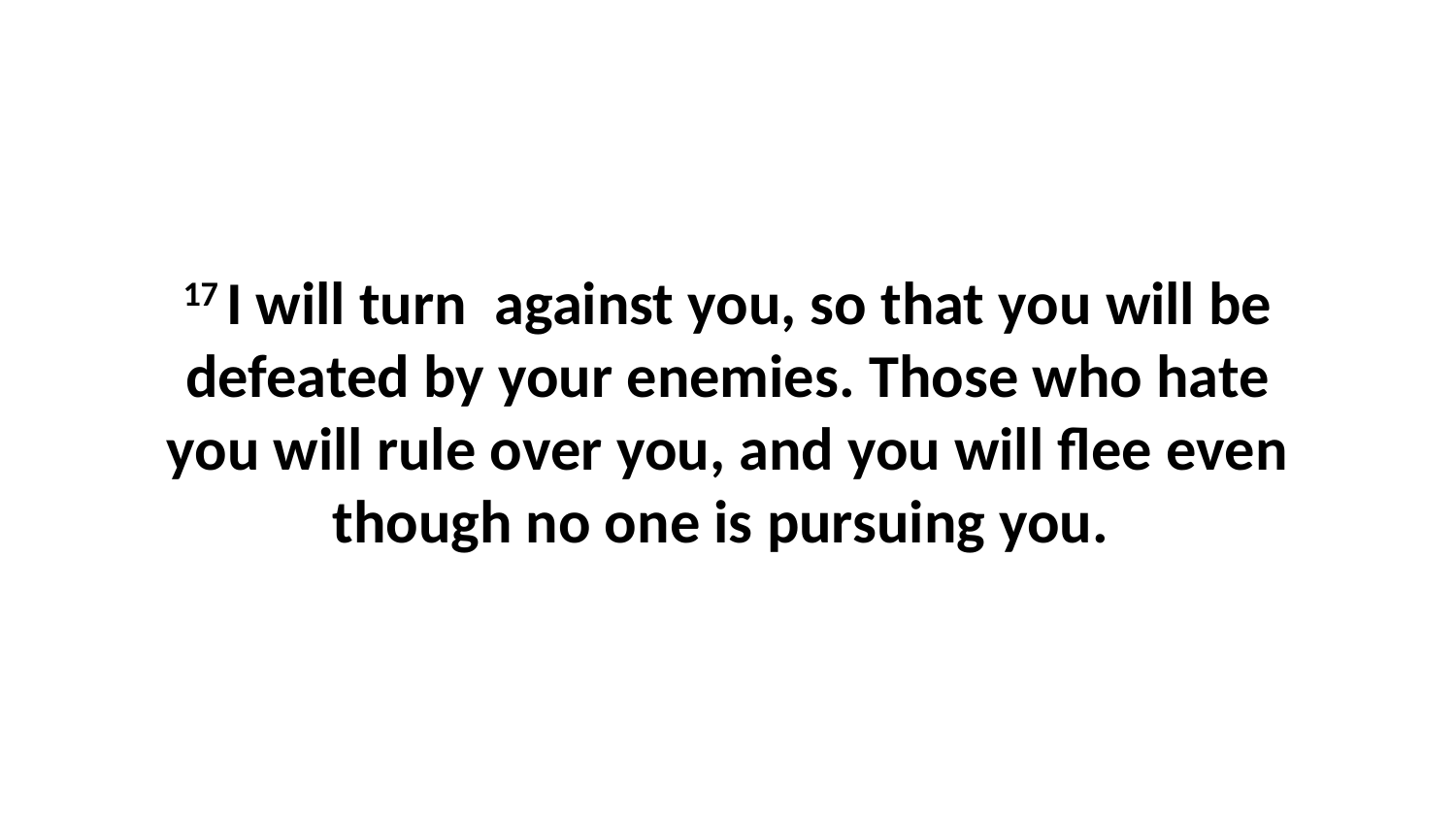

17 I will turn  against you, so that you will be defeated by your enemies. Those who hate you will rule over you, and you will flee even though no one is pursuing you.